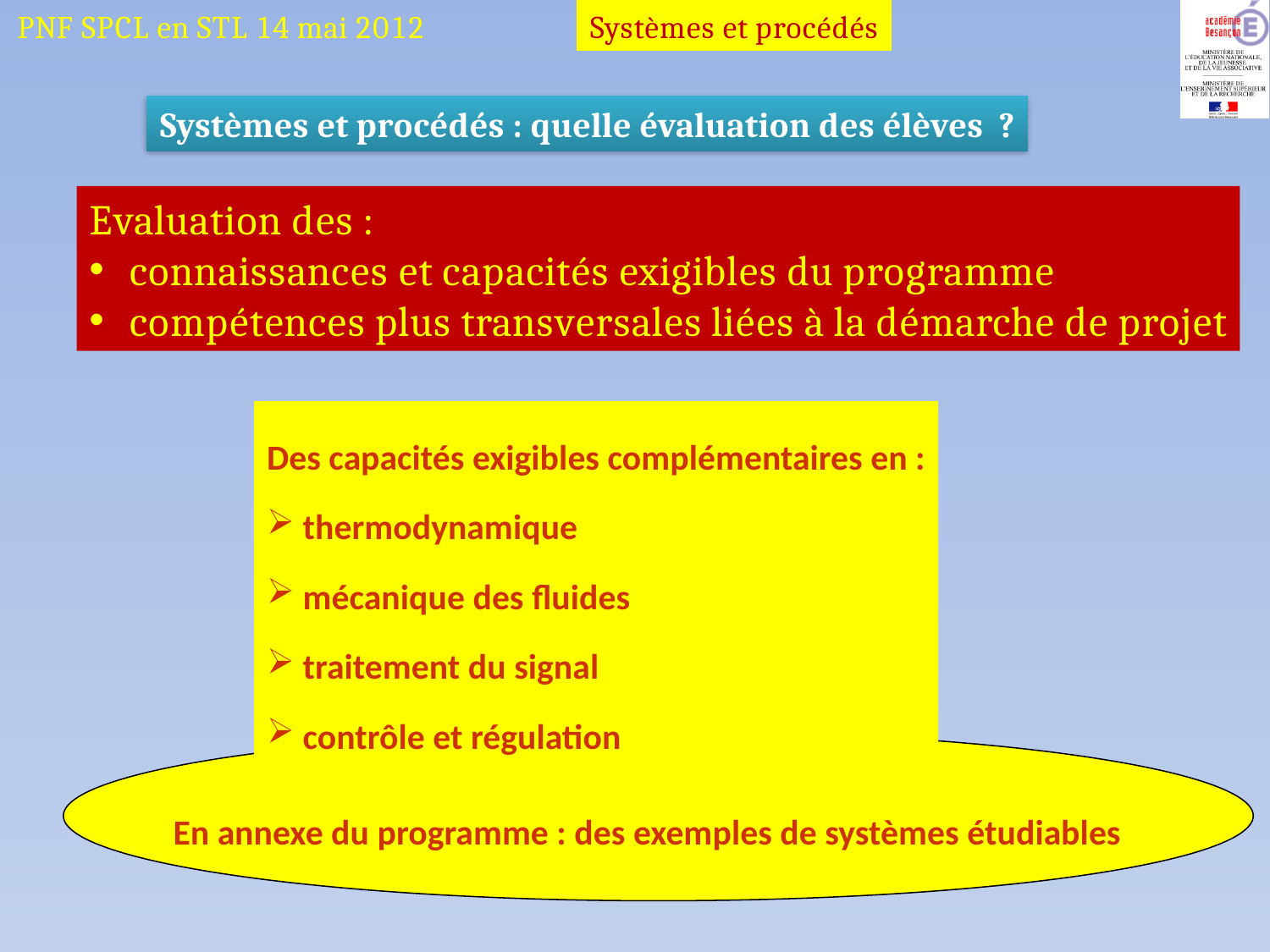

Systèmes et procédés : quelle évaluation des élèves  ?
Evaluation des :
connaissances et capacités exigibles du programme
compétences plus transversales liées à la démarche de projet
Des capacités exigibles complémentaires en :
 thermodynamique
 mécanique des fluides
 traitement du signal
 contrôle et régulation

En annexe du programme : des exemples de systèmes étudiables